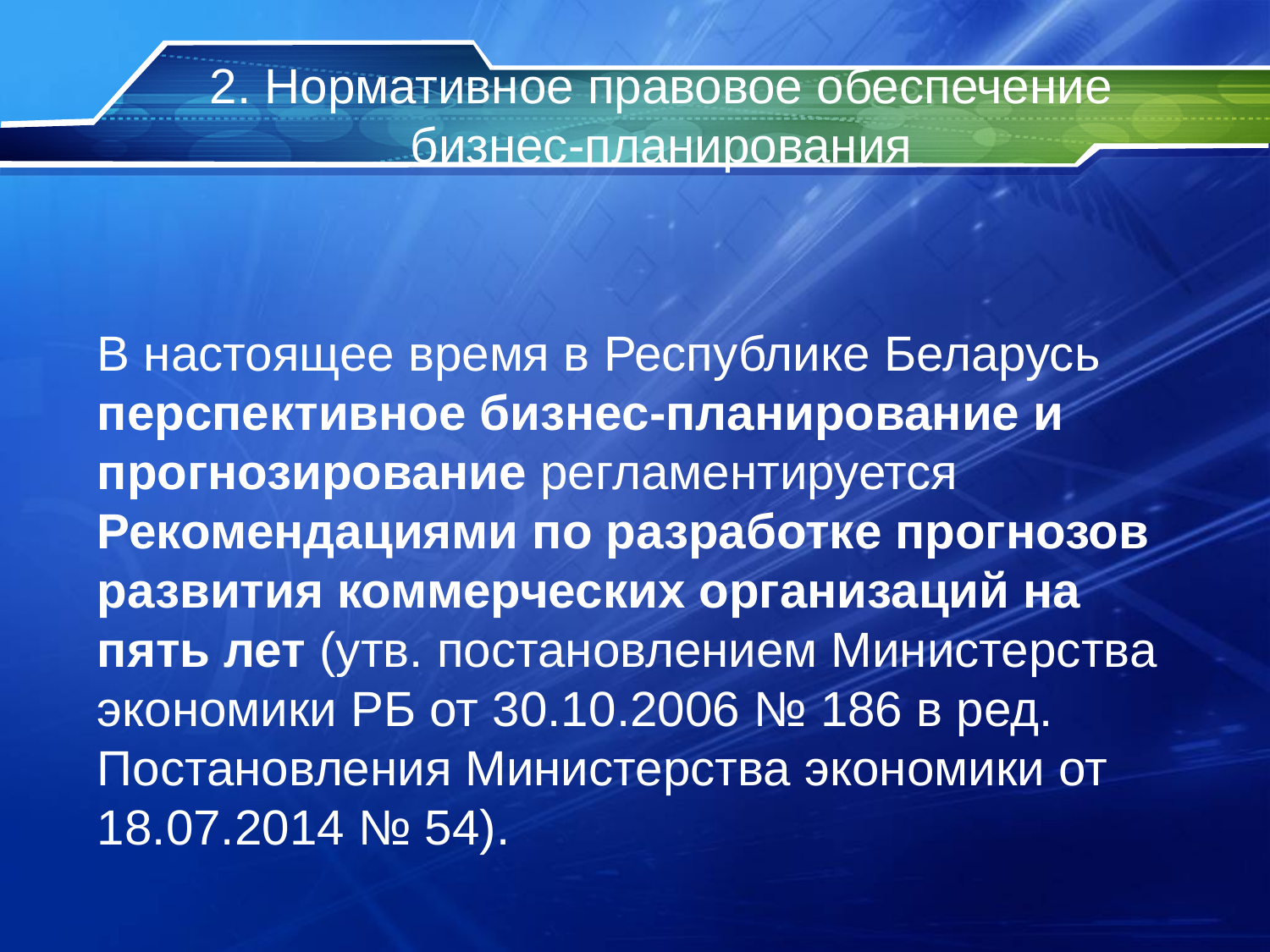

# 2. Нормативное правовое обеспечение бизнес-планирования

В настоящее время в Республике Беларусь перспективное бизнес-планирование и прогнозирование регламентируется Рекомендациями по разработке прогнозов развития коммерческих организаций на пять лет (утв. постановлением Министерства экономики РБ от 30.10.2006 № 186 в ред. Постановления Министерства экономики от 18.07.2014 № 54).